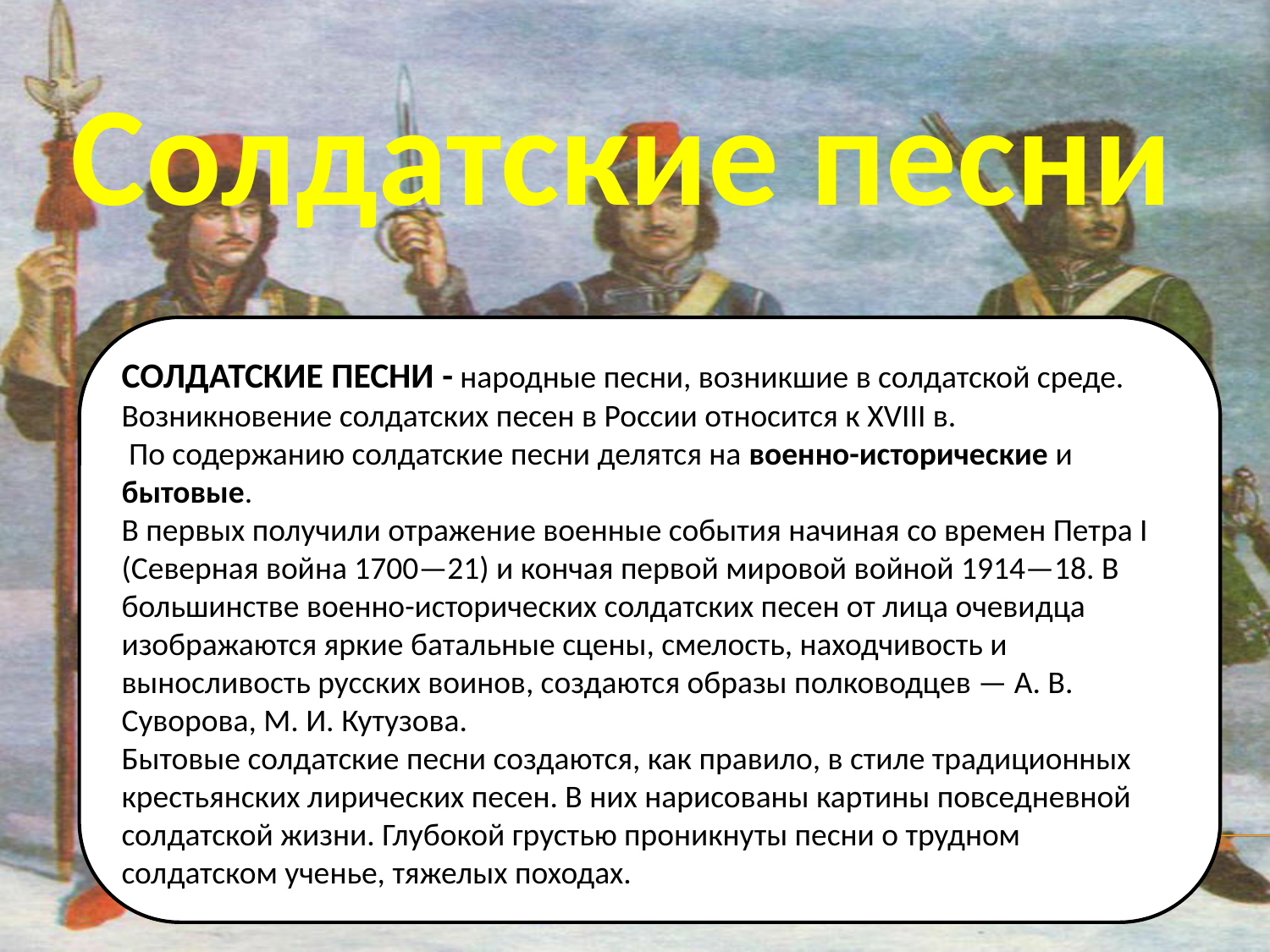

# Солдатские песни
СОЛДАТСКИЕ ПЕСНИ - народные песни, возникшие в солдатской среде. Возникновение солдатских песен в России относится к XVIII в.
 По содержанию солдатские песни делятся на военно-исторические и бытовые.
В первых получили отражение военные события начиная со времен Петра I (Северная война 1700—21) и кончая первой мировой войной 1914—18. В большинстве военно-исторических солдатских песен от лица очевидца изображаются яркие батальные сцены, смелость, находчивость и выносливость русских воинов, создаются образы полководцев — А. В. Суворова, М. И. Кутузова.
Бытовые солдатские песни создаются, как правило, в стиле традиционных крестьянских лирических песен. В них нарисованы картины повседневной солдатской жизни. Глубокой грустью проникнуты песни о трудном солдатском ученье, тяжелых походах.